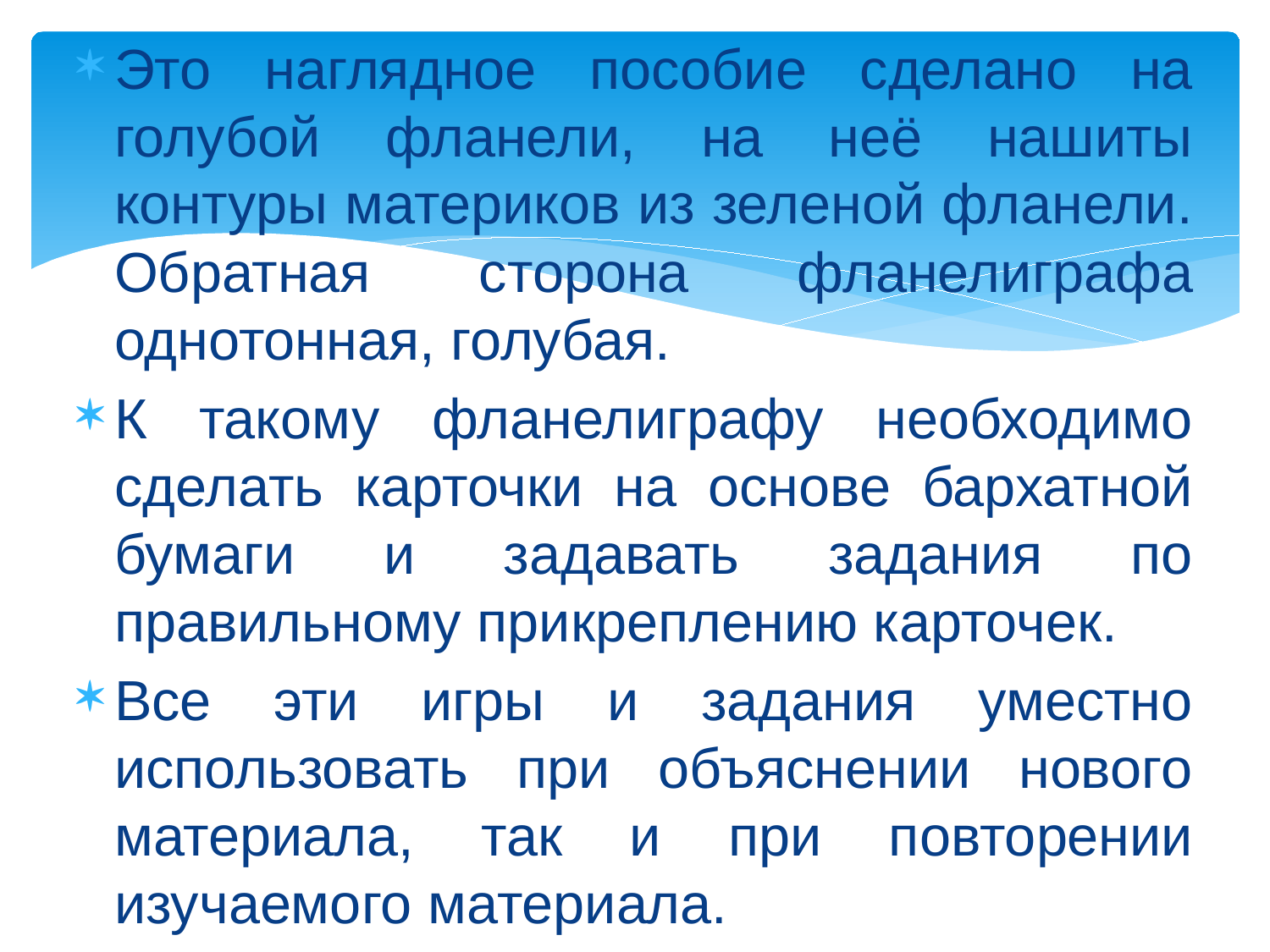

Это наглядное пособие сделано на голубой фланели, на неё нашиты контуры материков из зеленой фланели. Обратная сторона фланелиграфа однотонная, голубая.
К такому фланелиграфу необходимо сделать карточки на основе бархатной бумаги и задавать задания по правильному прикреплению карточек.
Все эти игры и задания уместно использовать при объяснении нового материала, так и при повторении изучаемого материала.